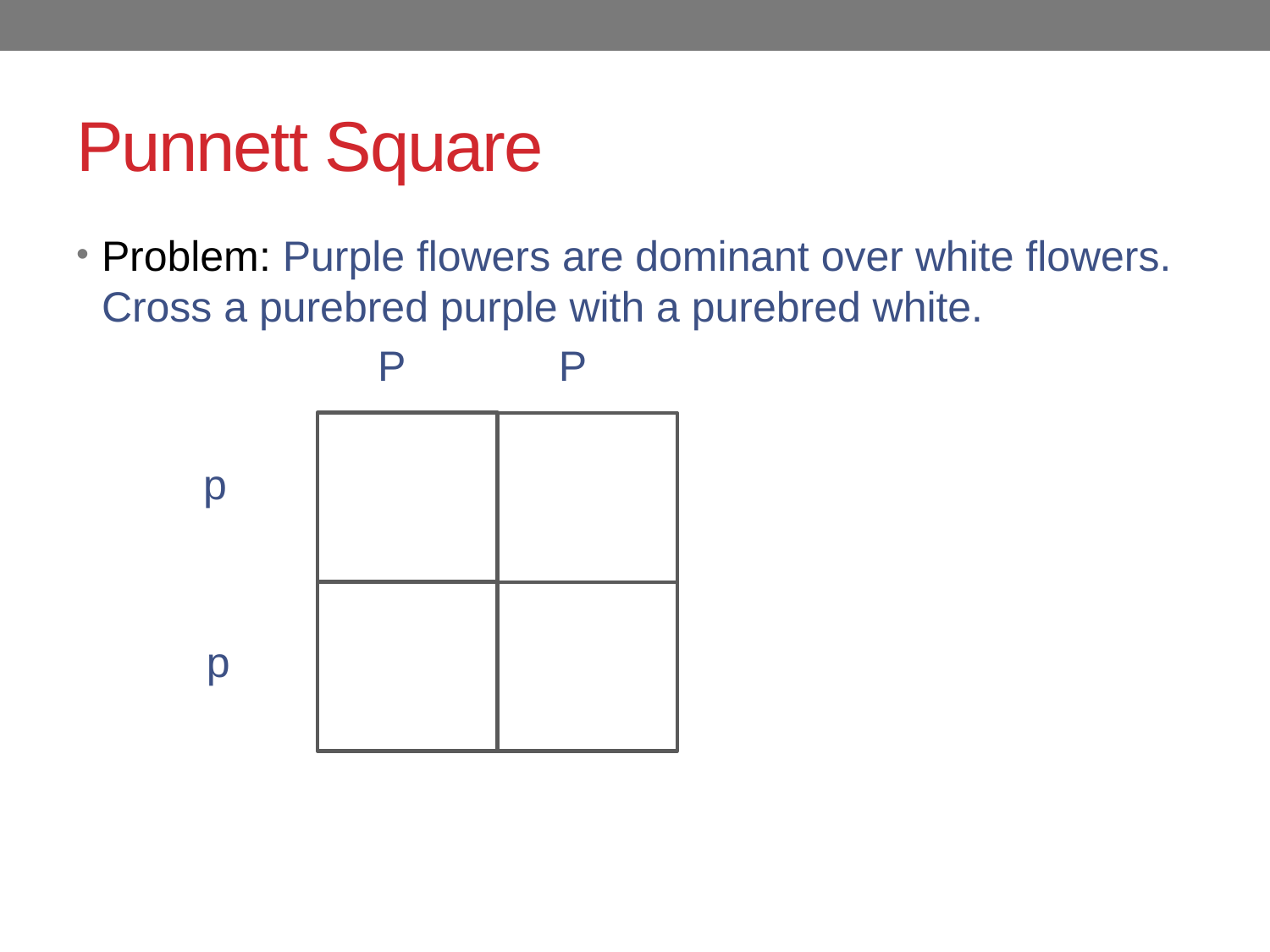

# Punnett Square
Problem: Purple flowers are dominant over white flowers.  Cross a purebred purple with a purebred white.
		    P             P

	p

           p